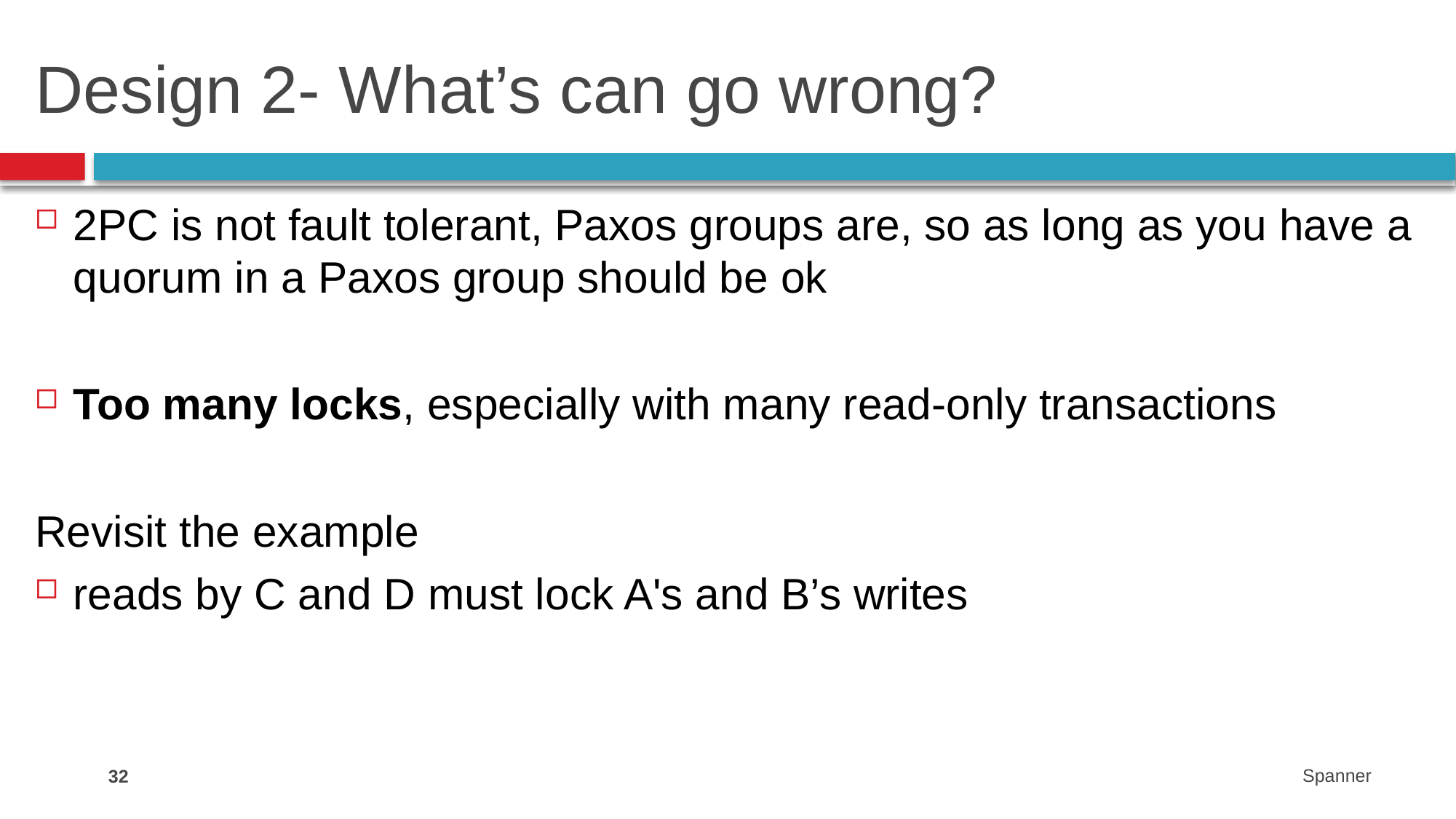

# Design 2- What’s can go wrong?
2PC is not fault tolerant, Paxos groups are, so as long as you have a quorum in a Paxos group should be ok

Too many locks, especially with many read-only transactions

Revisit the example
reads by C and D must lock A's and B’s writes

32
Spanner